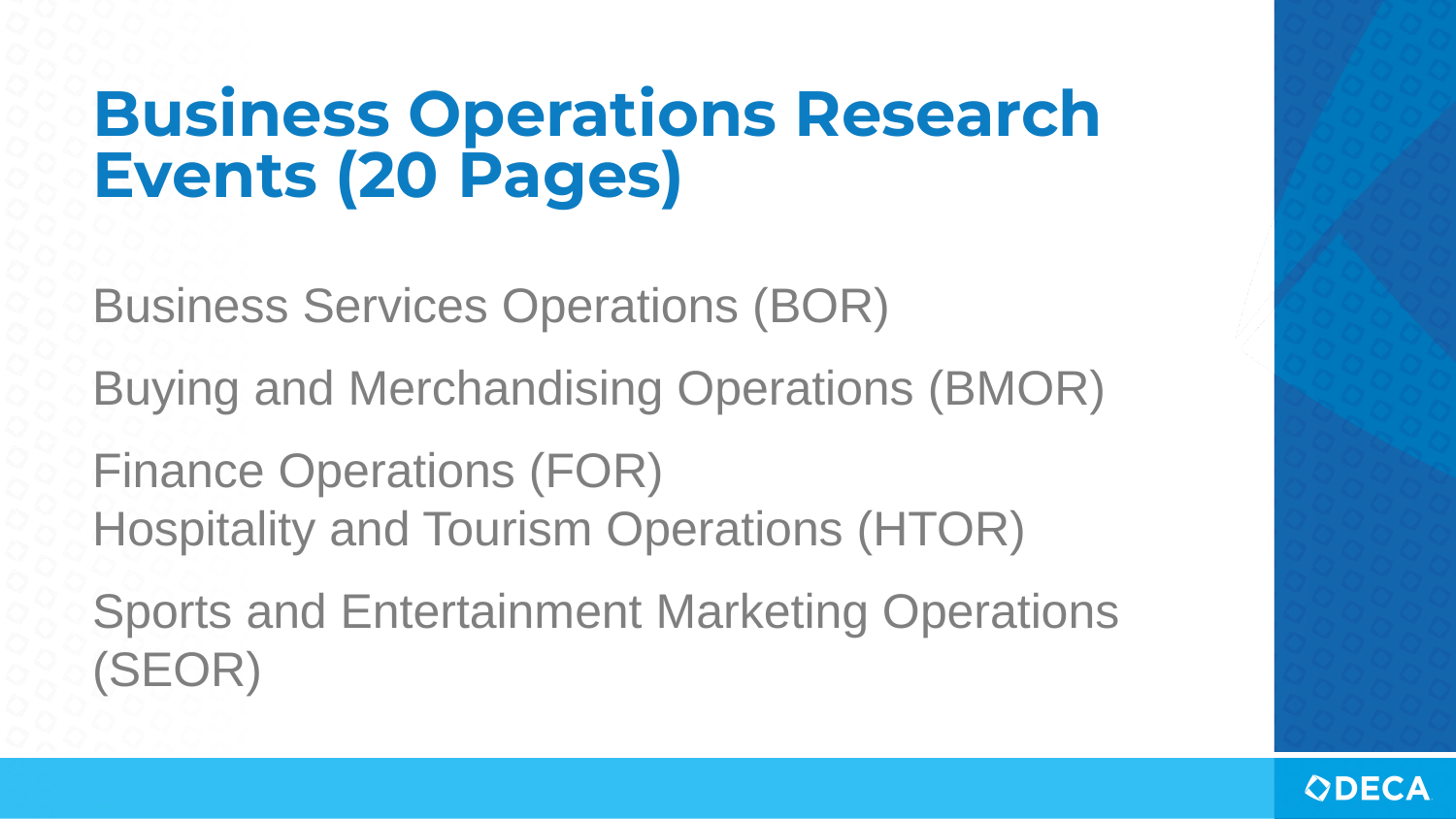

# Business Operations Research Events (20 Pages)
Business Services Operations (BOR)
Buying and Merchandising Operations (BMOR)
Finance Operations (FOR)
Hospitality and Tourism Operations (HTOR)
Sports and Entertainment Marketing Operations (SEOR)